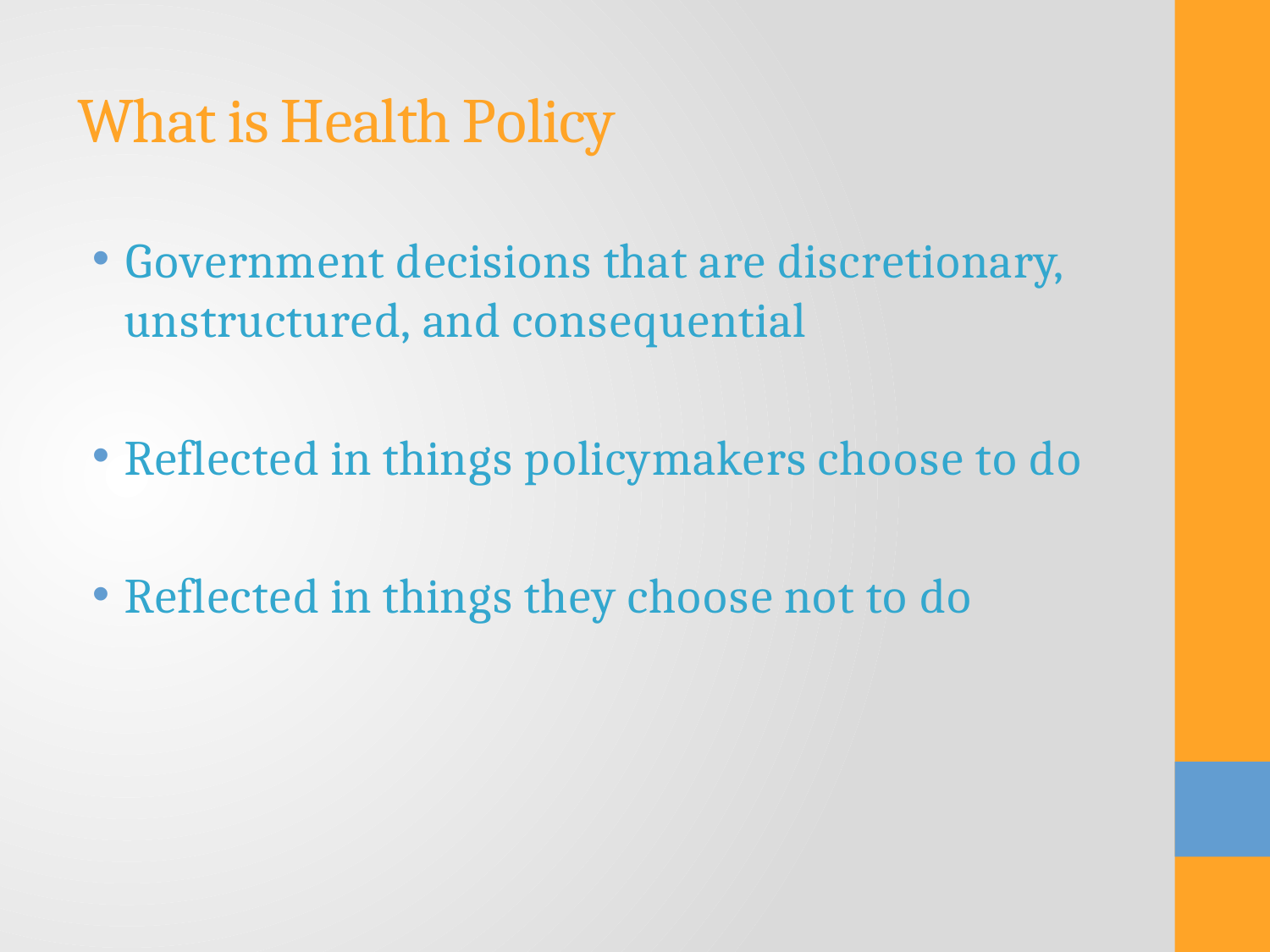

# What is Health Policy
Government decisions that are discretionary,  unstructured, and consequential

Reflected in things policymakers choose to do

Reflected in things they choose not to do